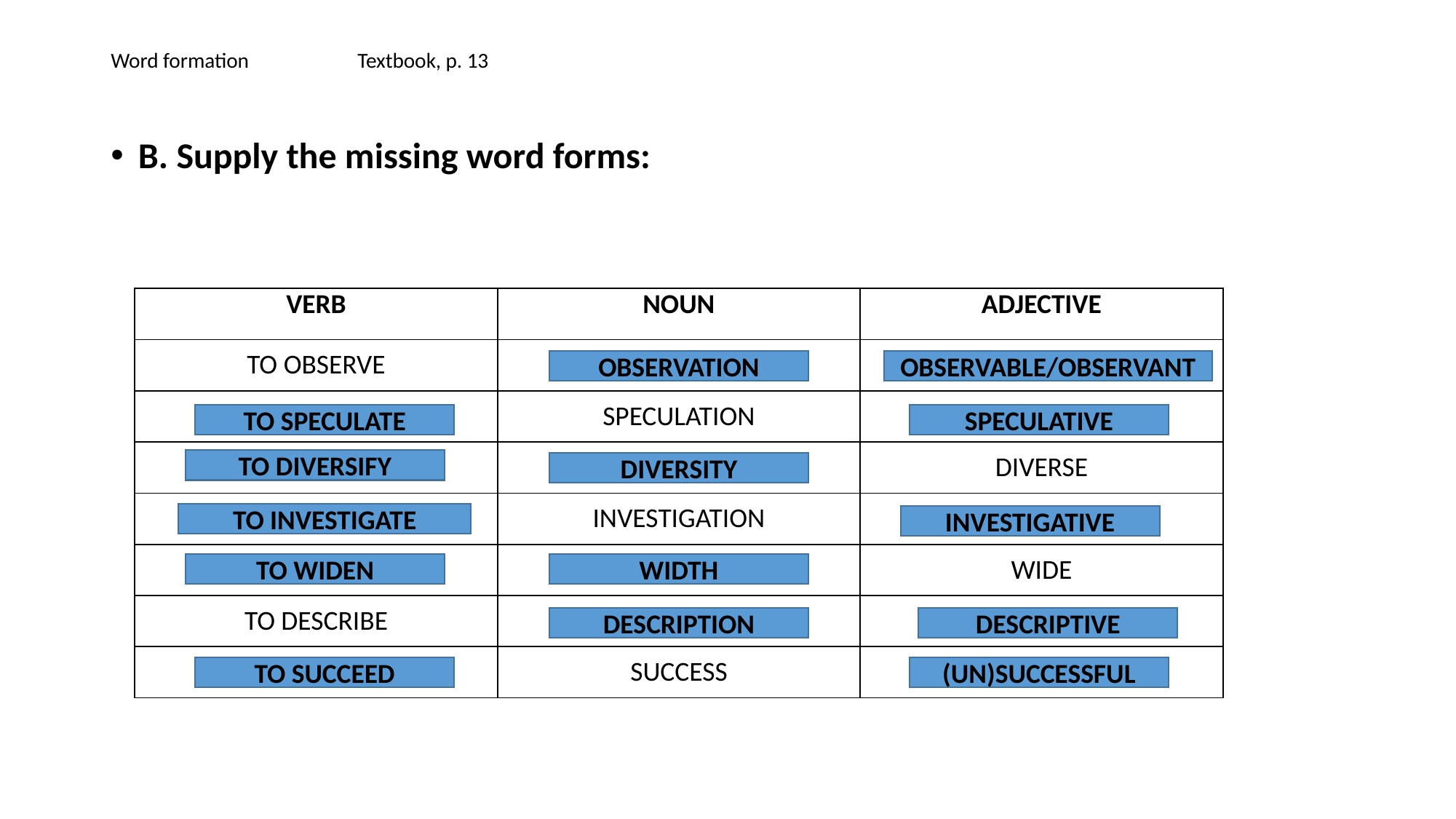

# Word formation                       Textbook, p. 13
B. Supply the missing word forms:

| VERB | NOUN | ADJECTIVE |
| --- | --- | --- |
| TO OBSERVE |  |  |
|  | SPECULATION |  |
|  |  | DIVERSE |
|  | INVESTIGATION |  |
|  |  | WIDE |
| TO DESCRIBE |  |  |
|  | SUCCESS |  |
OBSERVATION
OBSERVABLE/OBSERVANT
SPECULATIVE
TO SPECULATE
TO DIVERSIFY
DIVERSITY
TO INVESTIGATE
INVESTIGATIVE
TO WIDEN
WIDTH
DESCRIPTIVE
DESCRIPTION
(UN)SUCCESSFUL
TO SUCCEED